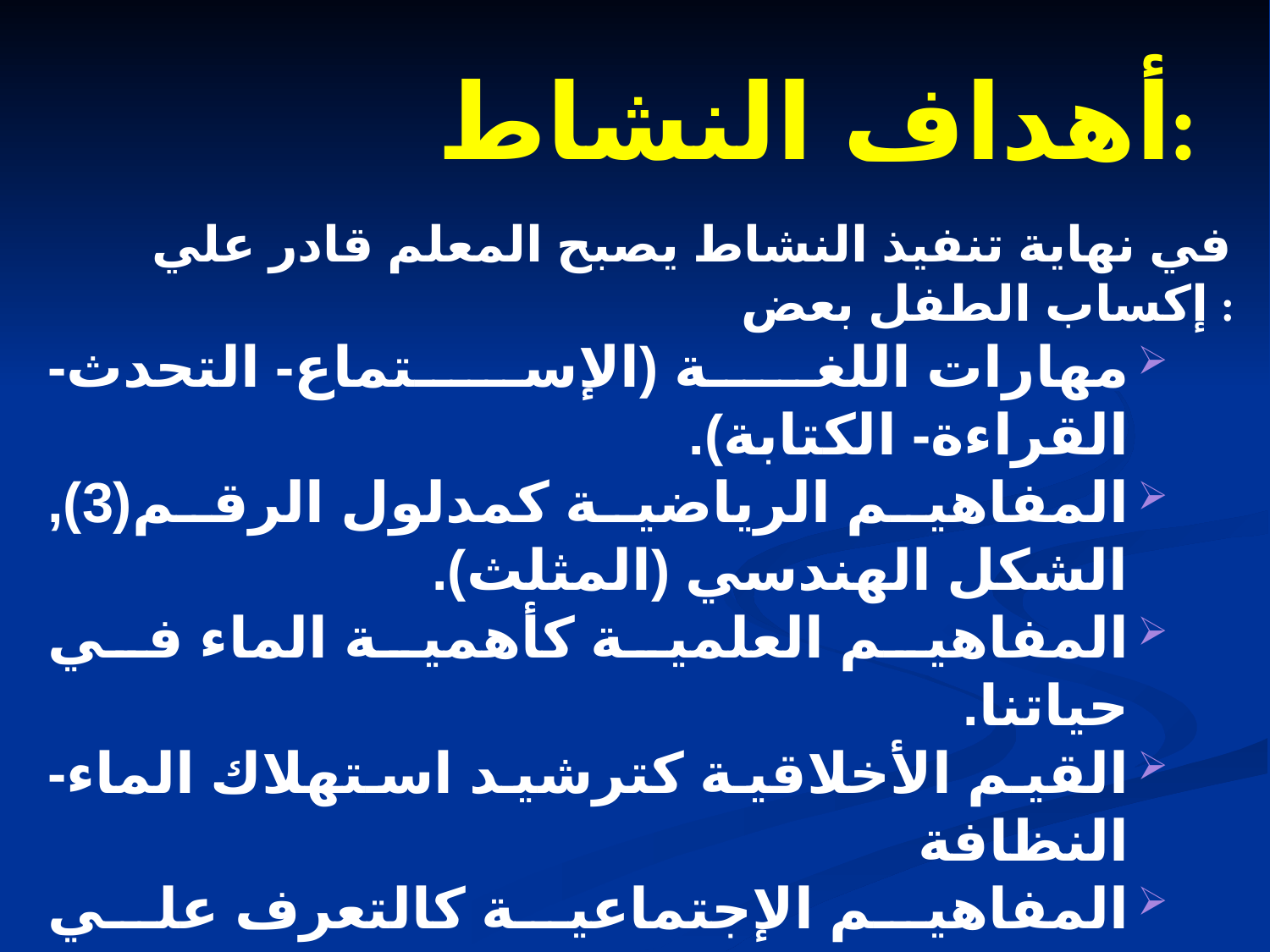

# أهداف النشاط:
في نهاية تنفيذ النشاط يصبح المعلم قادر علي  إكساب الطفل بعض :
مهارات اللغة (الإستماع- التحدث- القراءة- الكتابة).
المفاهيم الرياضية كمدلول الرقم(3), الشكل الهندسي (المثلث).
المفاهيم العلمية كأهمية الماء في حياتنا.
القيم الأخلاقية كترشيد استهلاك الماء- النظافة
المفاهيم الإجتماعية كالتعرف علي المسطحات المائية بمصر (البحر المتوسط- البحر الأحمر- نهر النيل).
فنون الحس الفني والأداء.